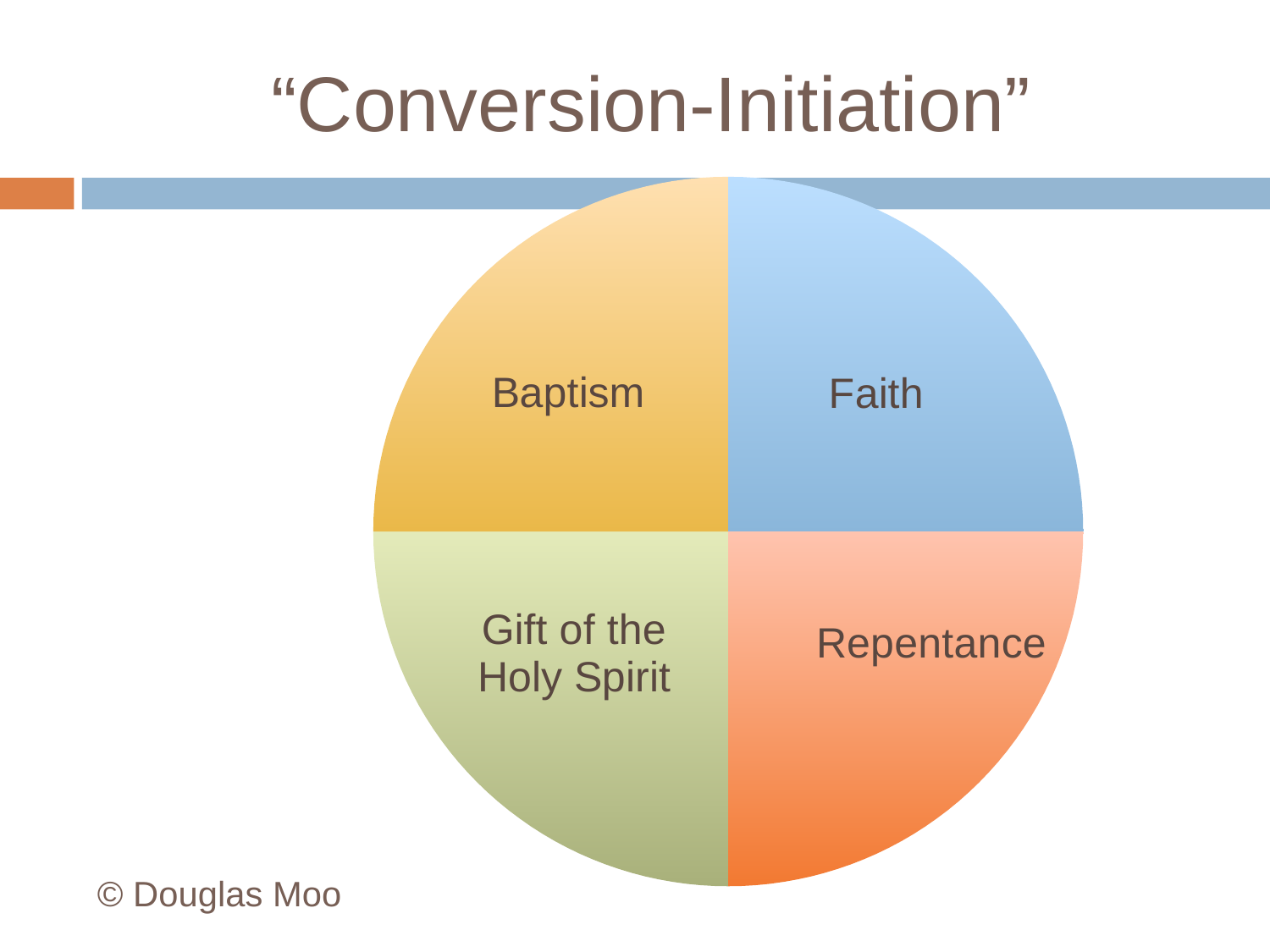

# “Conversion-Initiation”

### Chart

| Category | Sales |
|---|---|
| Faith | 1.0 |
| Repentance | 1.0 |
| Gift of the Holy Spirit | 1.0 |
| Baptism | 1.0 |
© Douglas Moo